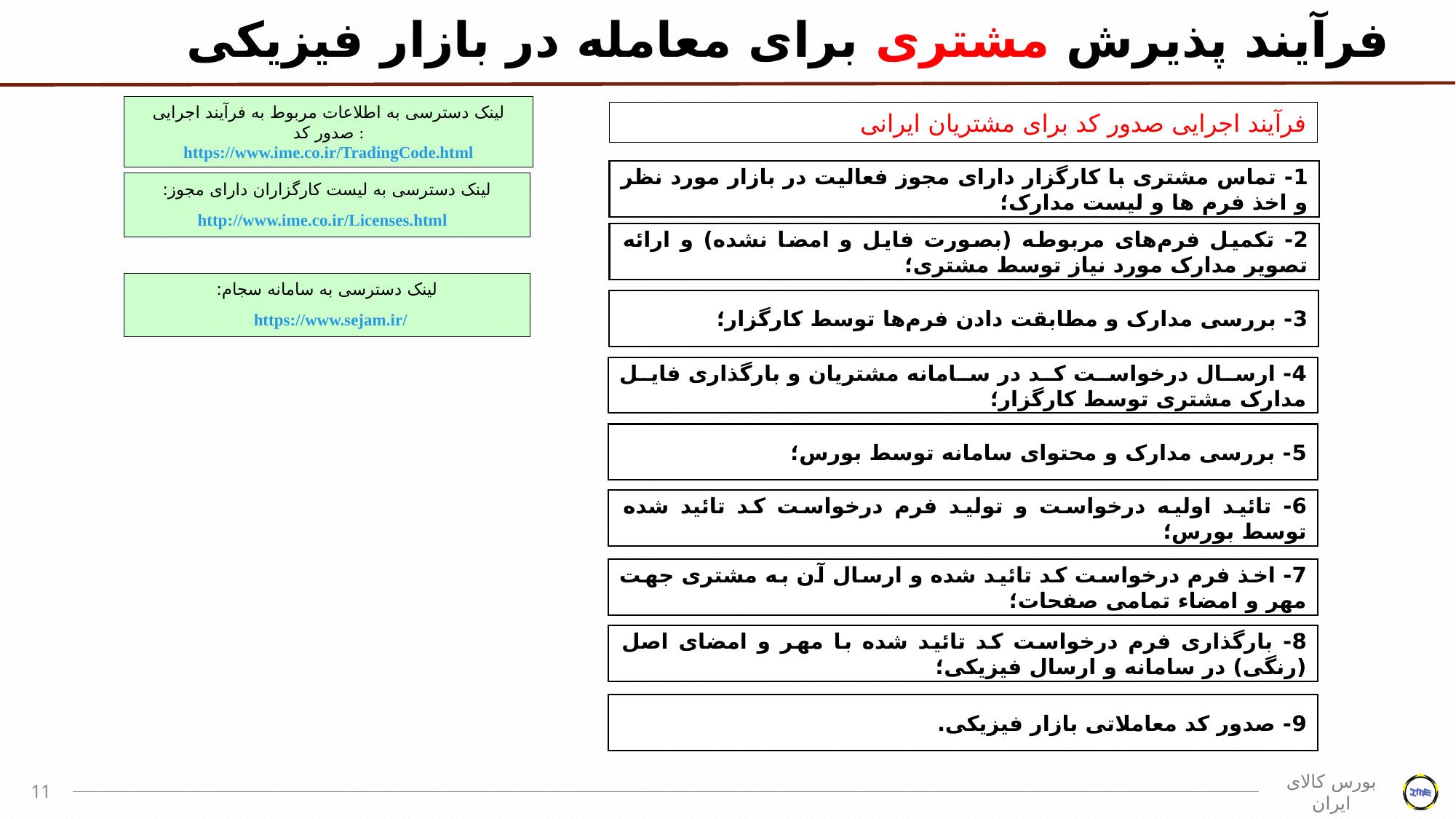

# فرآیند پذیرش مشتری برای معامله در بازار فیزیکی
لینک دسترسی به اطلاعات مربوط به فرآیند اجرایی صدور کد :
https://www.ime.co.ir/TradingCode.html
فرآیند اجرایی صدور کد برای مشتریان ایرانی
1- تماس مشتری با کارگزار دارای مجوز فعالیت در بازار مورد نظر و اخذ فرم ها و لیست مدارک؛
لینک دسترسی به لیست کارگزاران دارای مجوز:
 http://www.ime.co.ir/Licenses.html
2- تکمیل فرم‌های مربوطه (بصورت فایل و امضا نشده) و ارائه تصویر مدارک مورد نیاز توسط مشتری؛
لینک دسترسی به سامانه سجام:
 https://www.sejam.ir/
3- بررسی مدارک و مطابقت دادن فرم‌ها توسط کارگزار؛
4- ارسال درخواست کد در سامانه مشتریان و بارگذاری فایل مدارک مشتری توسط کارگزار؛
5- بررسی مدارک و محتوای سامانه توسط بورس؛
6- تائید اولیه درخواست و تولید فرم درخواست کد تائید شده توسط بورس؛
7- اخذ فرم درخواست کد تائید شده و ارسال آن به مشتری جهت مهر و امضاء تمامی صفحات؛
8- بارگذاری فرم درخواست کد تائید شده با مهر و امضای اصل (رنگی) در سامانه و ارسال فیزیکی؛
9- صدور کد معاملاتی بازار فیزیکی.
11
بورس کالای ایران